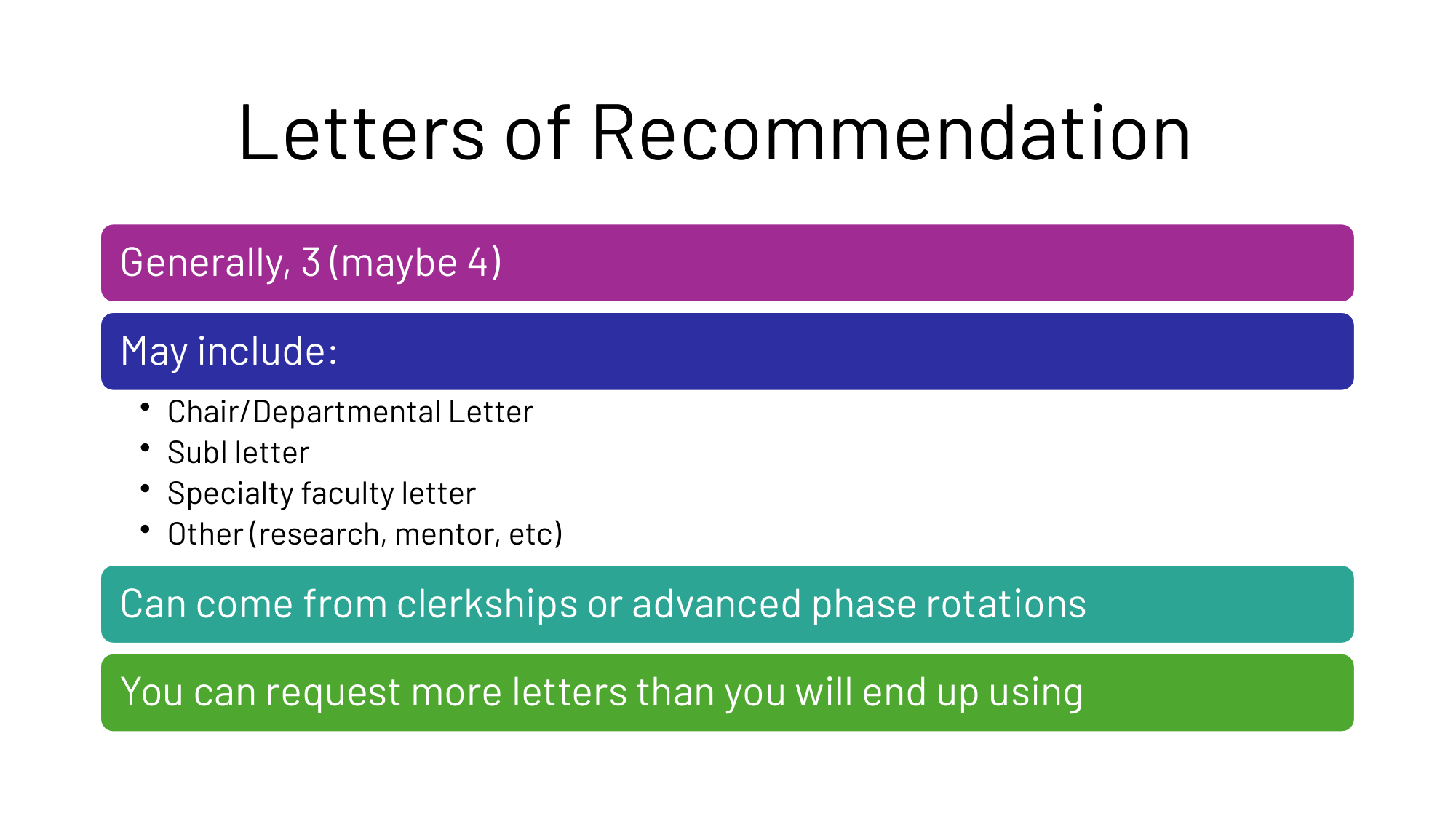

# Letters of Recommendation
Generally, 3 (maybe 4)
May include:
Chair/Departmental Letter
SubI letter
Specialty faculty letter
Other (research, mentor, etc)
Can come from clerkships or advanced phase rotations
You can request more letters than you will end up using